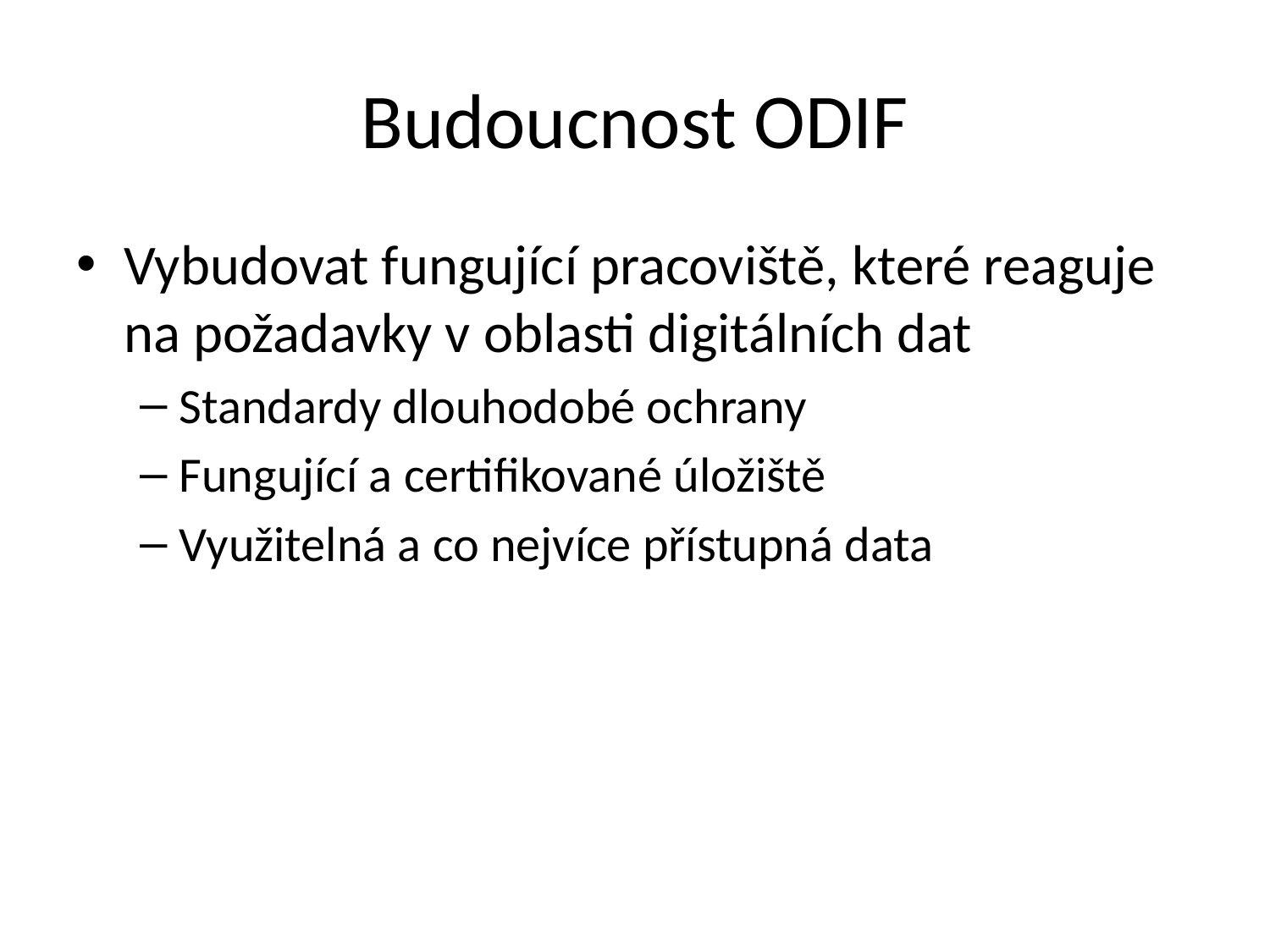

# Budoucnost ODIF
Vybudovat fungující pracoviště, které reaguje na požadavky v oblasti digitálních dat
Standardy dlouhodobé ochrany
Fungující a certifikované úložiště
Využitelná a co nejvíce přístupná data